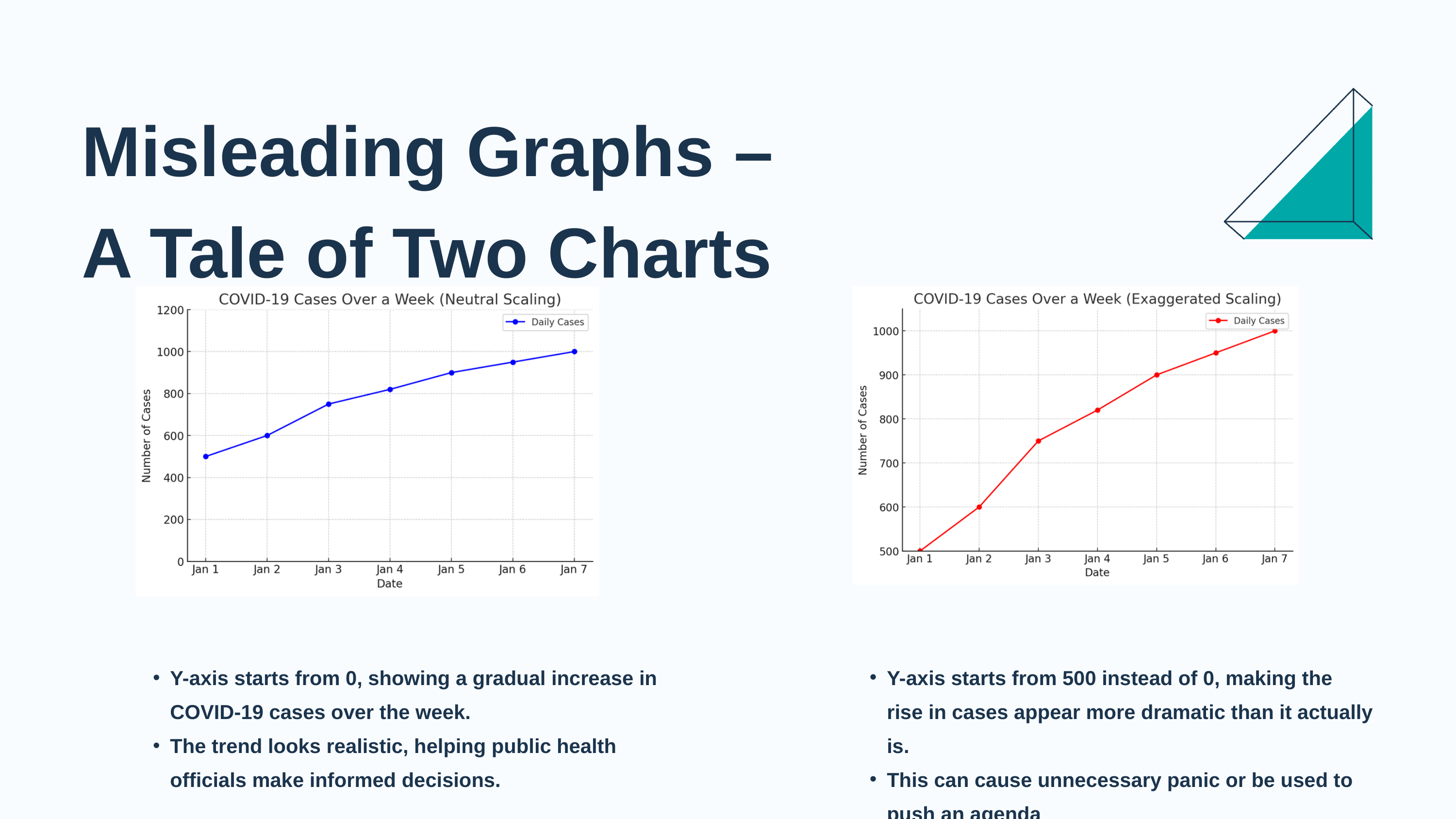

Misleading Graphs – A Tale of Two Charts

Y-axis starts from 0, showing a gradual increase in COVID-19 cases over the week.
The trend looks realistic, helping public health officials make informed decisions.

Y-axis starts from 500 instead of 0, making the rise in cases appear more dramatic than it actually is.
This can cause unnecessary panic or be used to push an agenda